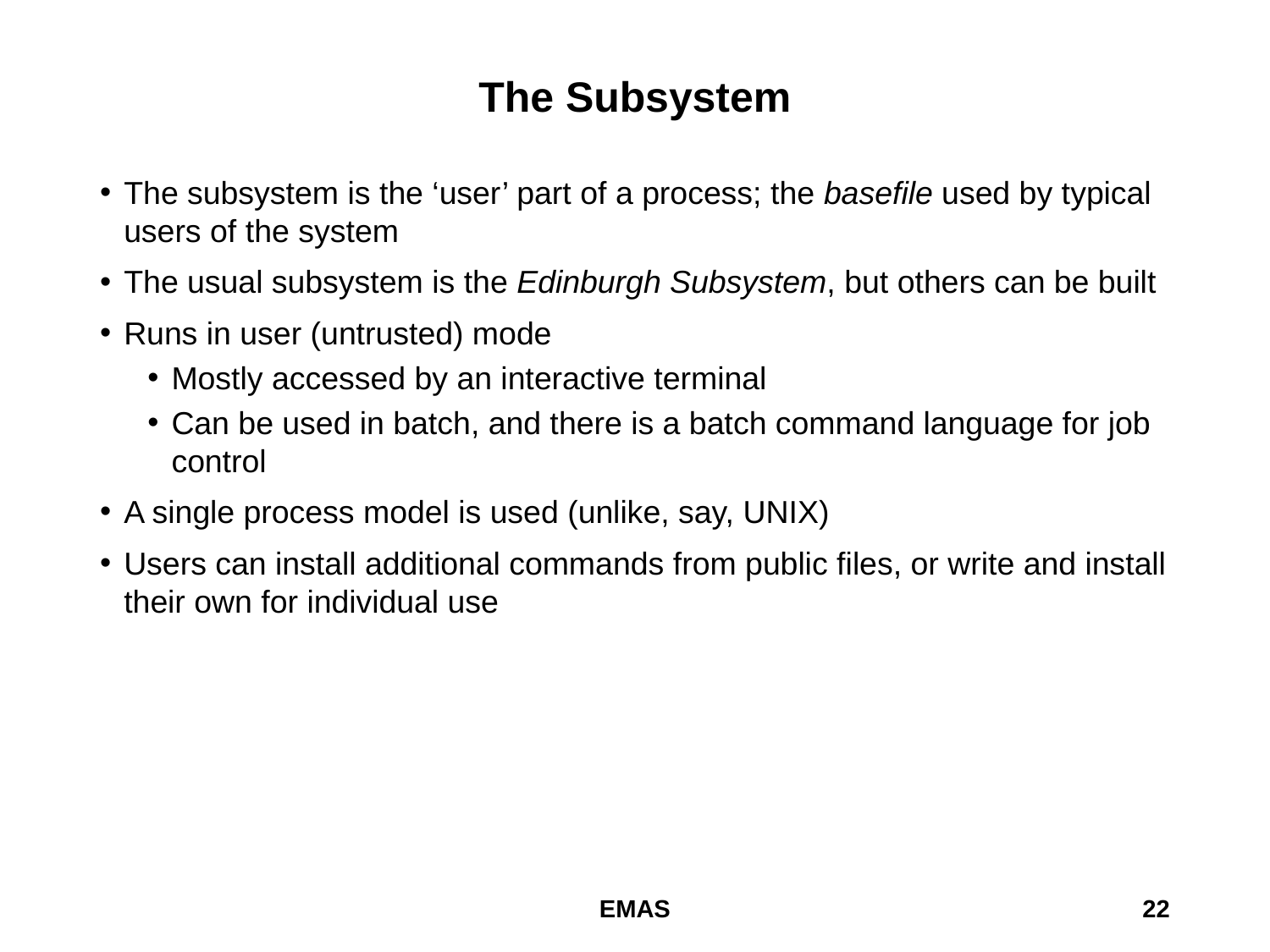

# The Subsystem
The subsystem is the ‘user’ part of a process; the basefile used by typical users of the system
The usual subsystem is the Edinburgh Subsystem, but others can be built
Runs in user (untrusted) mode
Mostly accessed by an interactive terminal
Can be used in batch, and there is a batch command language for job control
A single process model is used (unlike, say, UNIX)
Users can install additional commands from public files, or write and install their own for individual use

EMAS
22